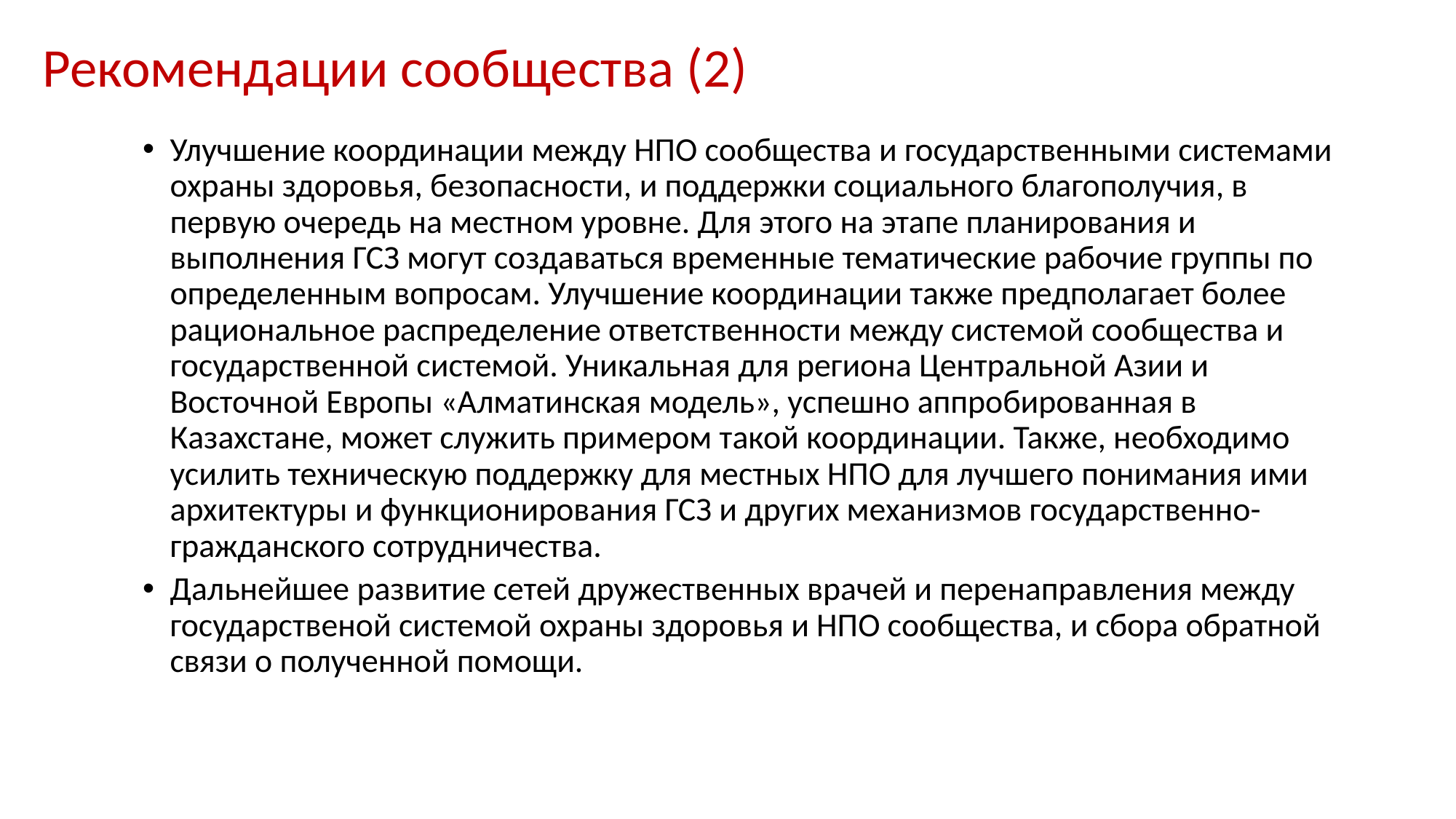

# Рекомендации сообщества (2)
Улучшение координации между НПО сообщества и государственными системами охраны здоровья, безопасности, и поддержки социального благополучия, в первую очередь на местном уровне. Для этого на этапе планирования и выполнения ГСЗ могут создаваться временные тематические рабочие группы по определенным вопросам. Улучшение координации также предполагает более рациональное распределение ответственности между системой сообщества и государственной системой. Уникальная для региона Центральной Азии и Восточной Европы «Алматинская модель», успешно аппробированная в Казахстане, может служить примером такой координации. Также, необходимо усилить техническую поддержку для местных НПО для лучшего понимания ими архитектуры и функционирования ГСЗ и других механизмов государственно-гражданского сотрудничества.
Дальнейшее развитие сетей дружественных врачей и перенаправления между государственой системой охраны здоровья и НПО сообщества, и сбора обратной связи о полученной помощи.